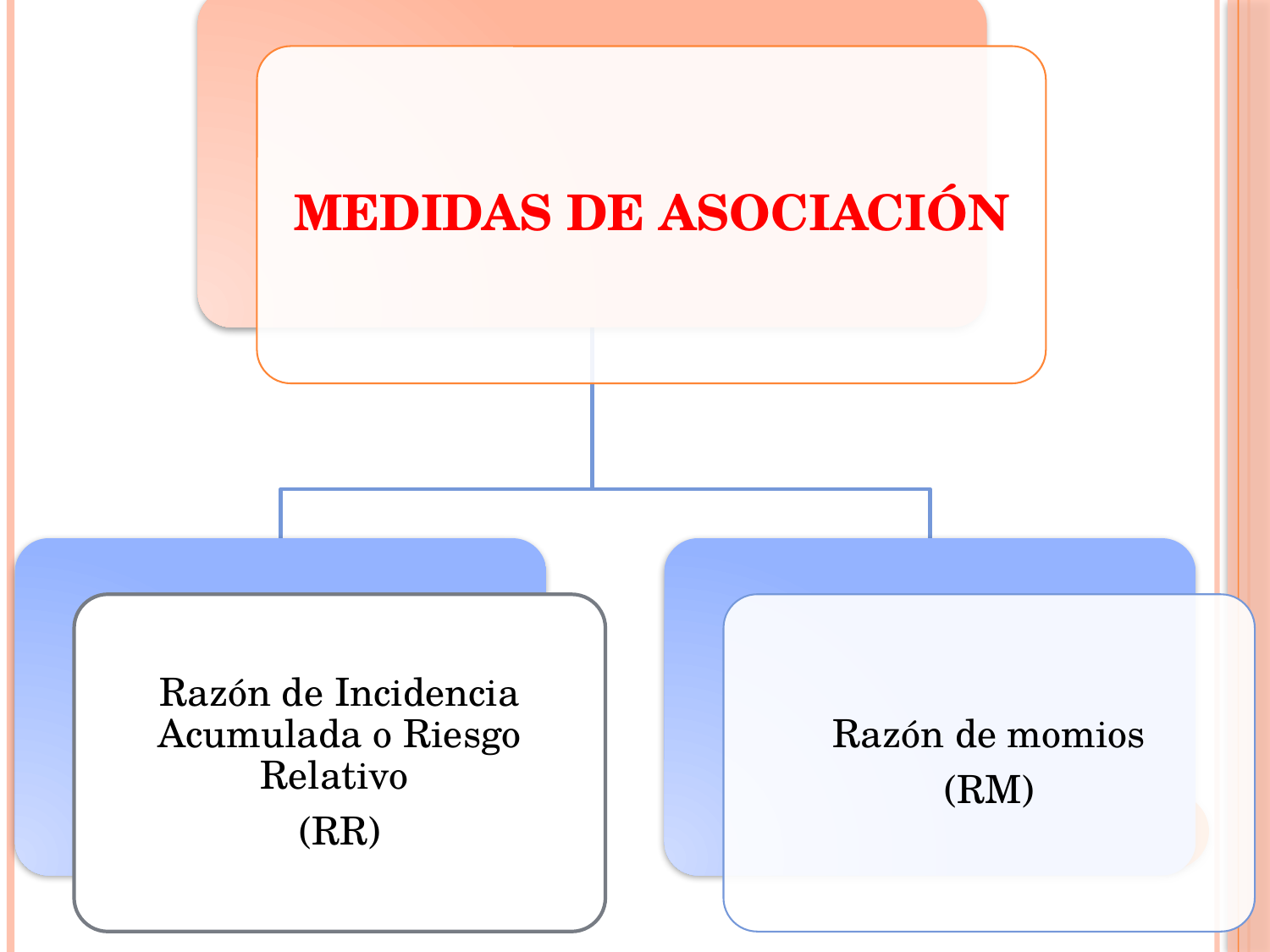

MEDIDAS DE ASOCIACIÓN
Razón de Incidencia Acumulada o Riesgo Relativo
(RR)
Razón de momios
(RM)